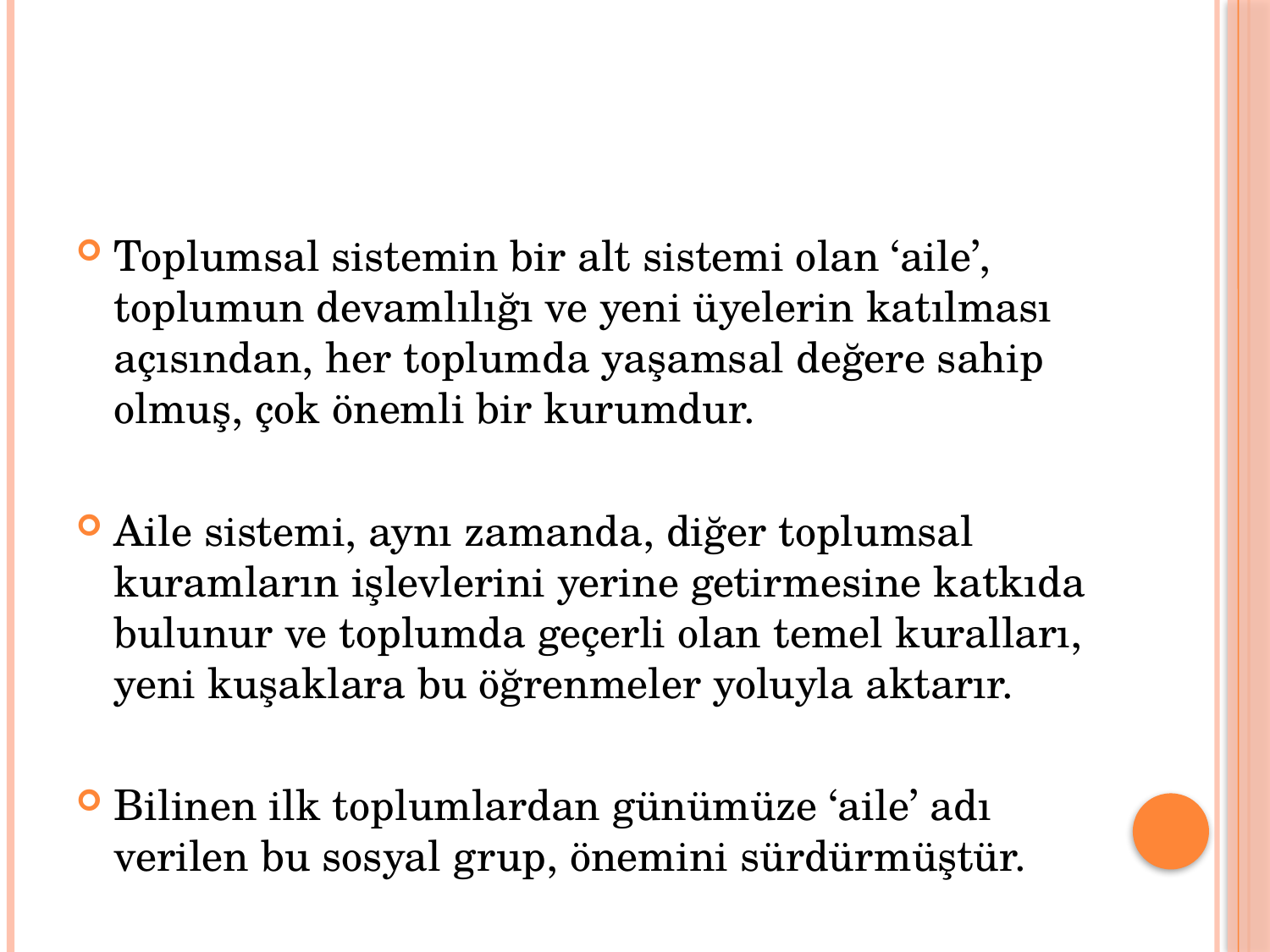

#
Toplumsal sistemin bir alt sistemi olan ‘aile’, toplumun devamlılığı ve yeni üyelerin katılması açısından, her toplumda yaşamsal değere sahip olmuş, çok önemli bir kurumdur.

Aile sistemi, aynı zamanda, diğer toplumsal kuramların işlevlerini yerine getirmesine katkıda bulunur ve toplumda geçerli olan temel kuralları, yeni kuşaklara bu öğrenmeler yoluyla aktarır.

Bilinen ilk toplumlardan günümüze ‘aile’ adı verilen bu sosyal grup, önemini sürdürmüştür.